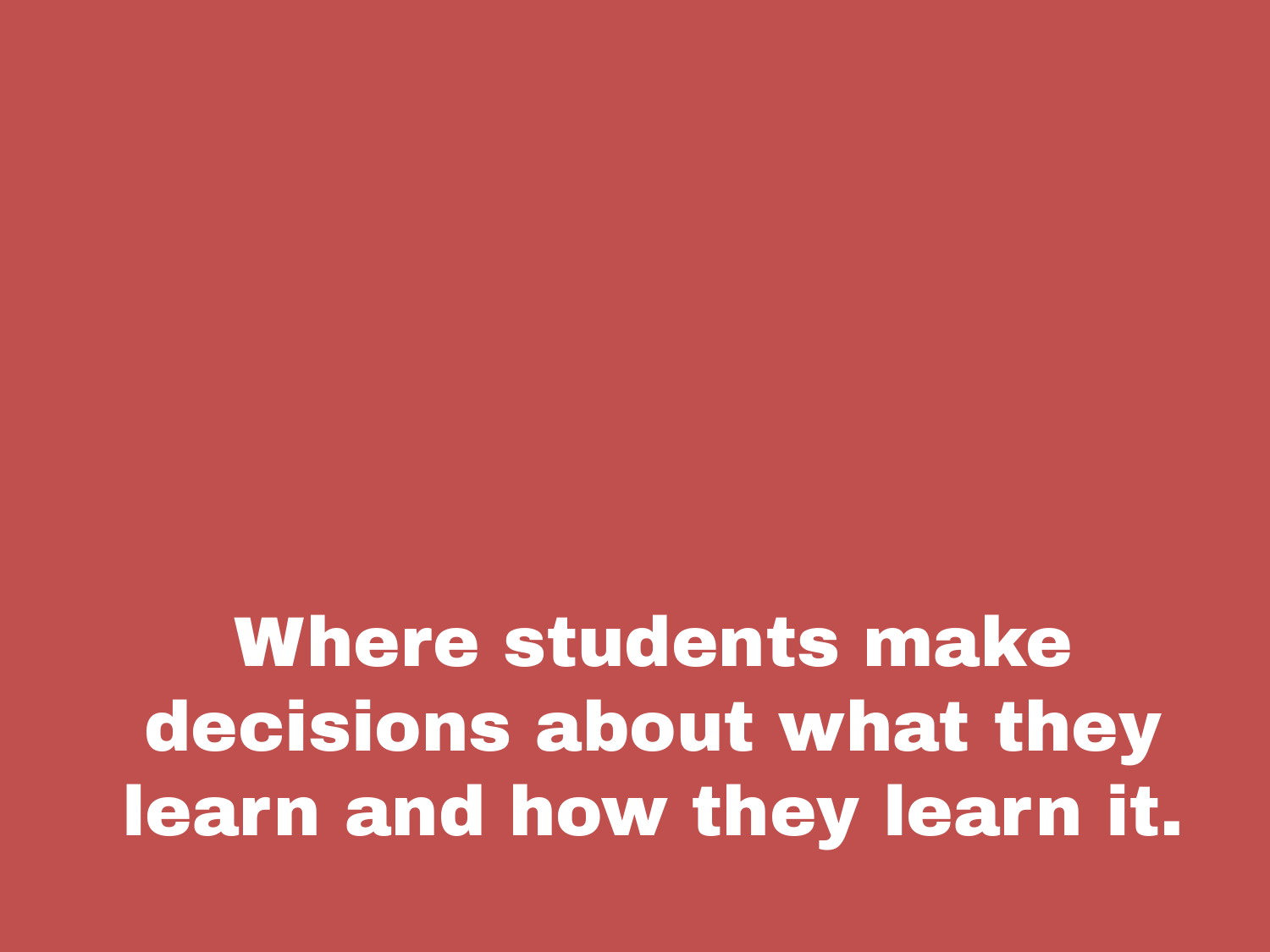

Where students make decisions about what they learn and how they learn it.